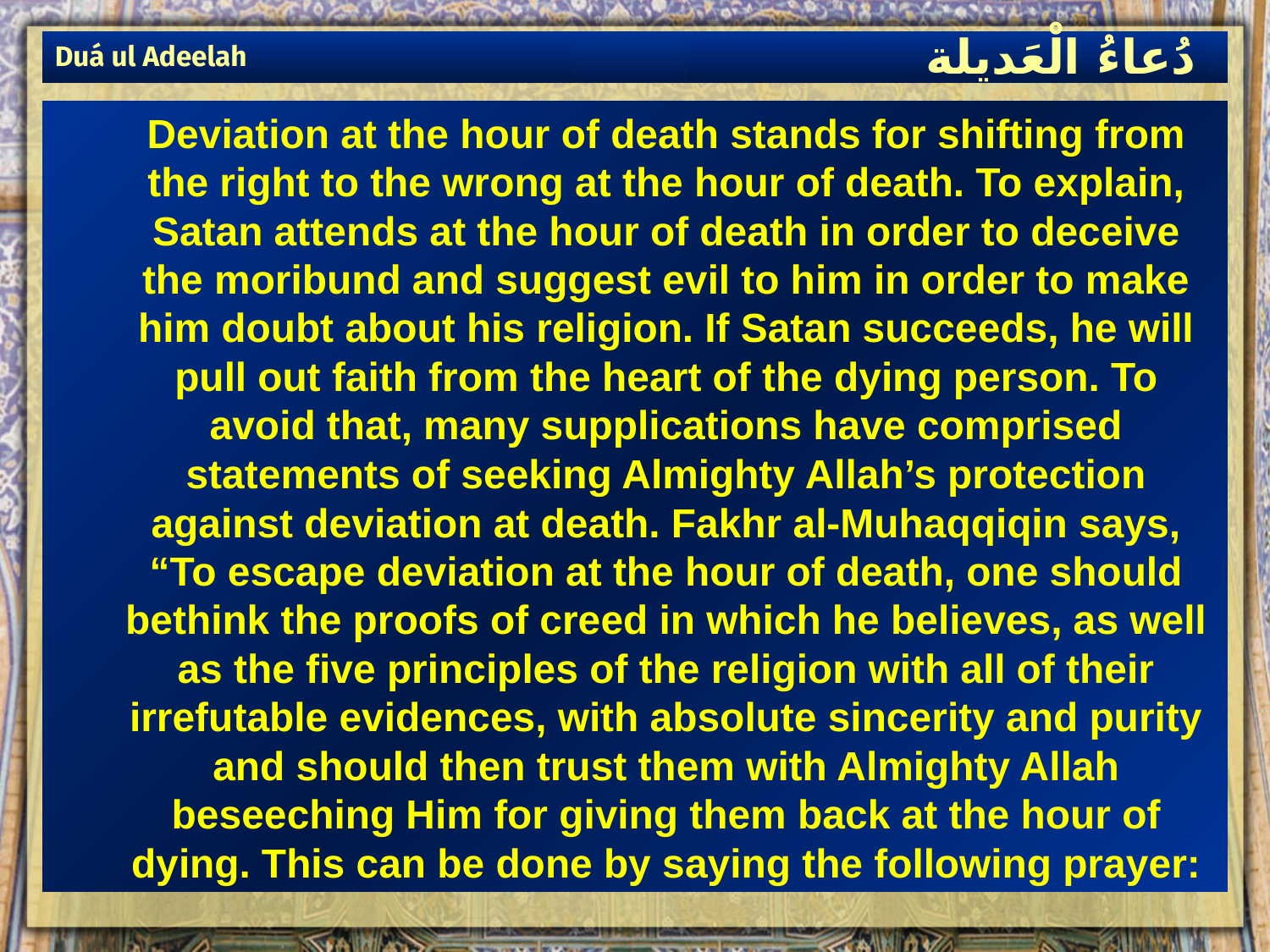

Duá ul Adeelah
دُعاءُ الْعَديلة
Deviation at the hour of death stands for shifting from the right to the wrong at the hour of death. To explain, Satan attends at the hour of death in order to deceive the moribund and suggest evil to him in order to make him doubt about his religion. If Satan succeeds, he will pull out faith from the heart of the dying person. To avoid that, many supplications have comprised statements of seeking Almighty Allah’s protection against deviation at death. Fakhr al-Muhaqqiqin says, “To escape deviation at the hour of death, one should bethink the proofs of creed in which he believes, as well as the five principles of the religion with all of their irrefutable evidences, with absolute sincerity and purity and should then trust them with Almighty Allah beseeching Him for giving them back at the hour of dying. This can be done by saying the following prayer: